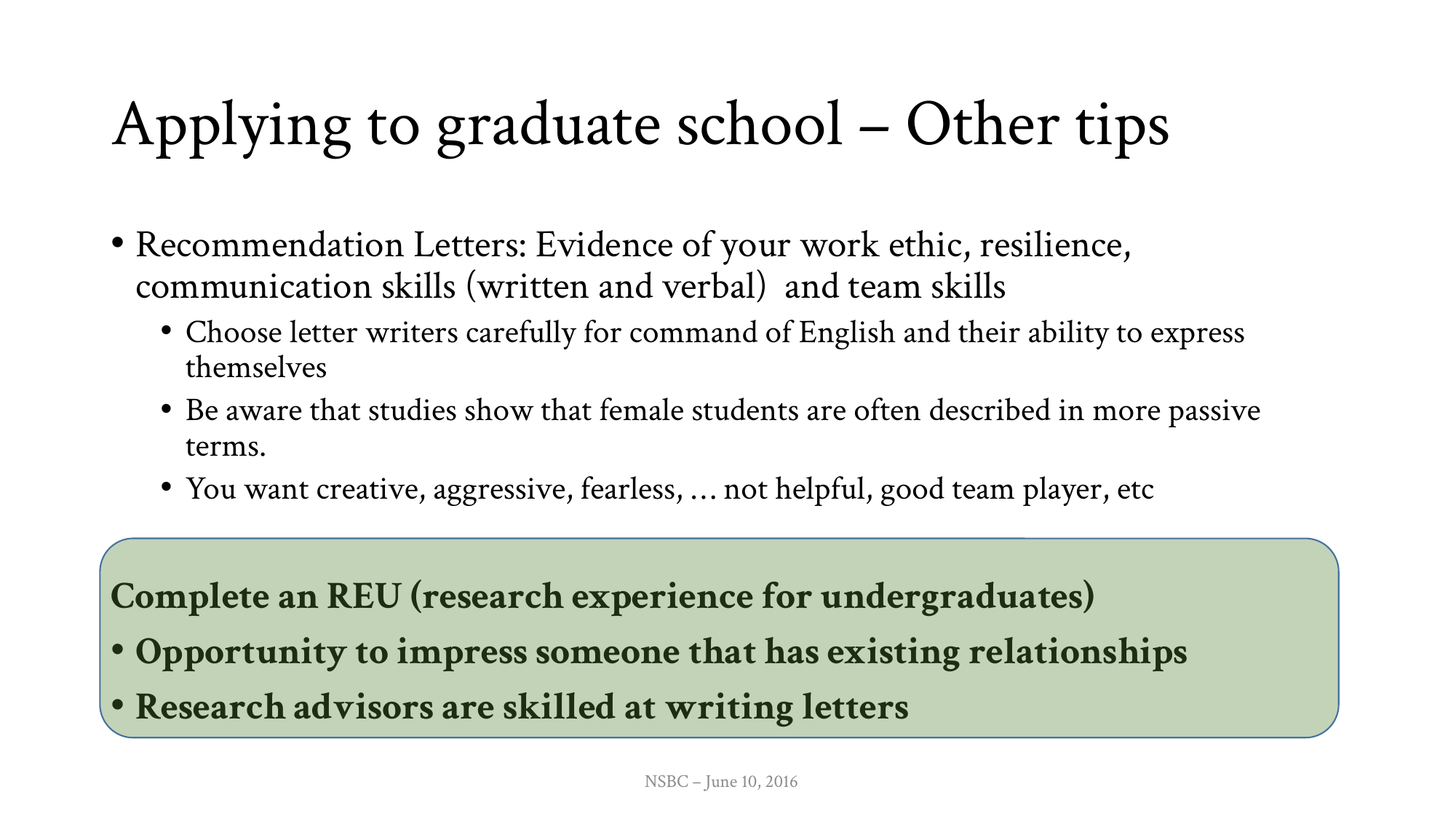

# Applying to graduate school – Other tips
Recommendation Letters: Evidence of your work ethic, resilience, communication skills (written and verbal)  and team skills
Choose letter writers carefully for command of English and their ability to express themselves
Be aware that studies show that female students are often described in more passive terms.
You want creative, aggressive, fearless, … not helpful, good team player, etc

Complete an REU (research experience for undergraduates)
Opportunity to impress someone that has existing relationships
Research advisors are skilled at writing letters

NSBC – June 10, 2016